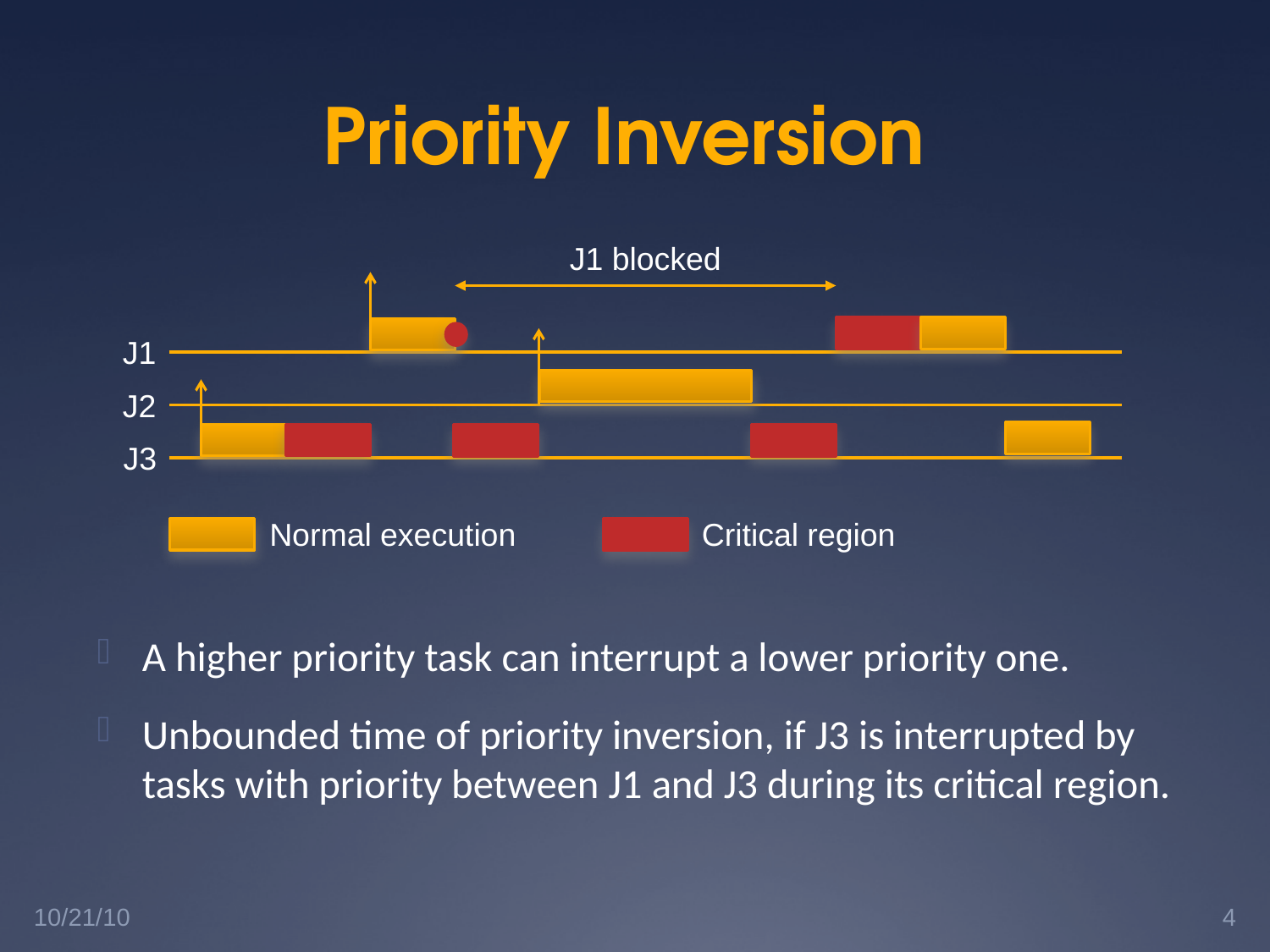

# Priority Inversion
J1 blocked

J1

J2

J3
Critical region
Normal execution

A higher priority task can interrupt a lower priority one.
Unbounded time of priority inversion, if J3 is interrupted by tasks with priority between J1 and J3 during its critical region.
10/21/10
4